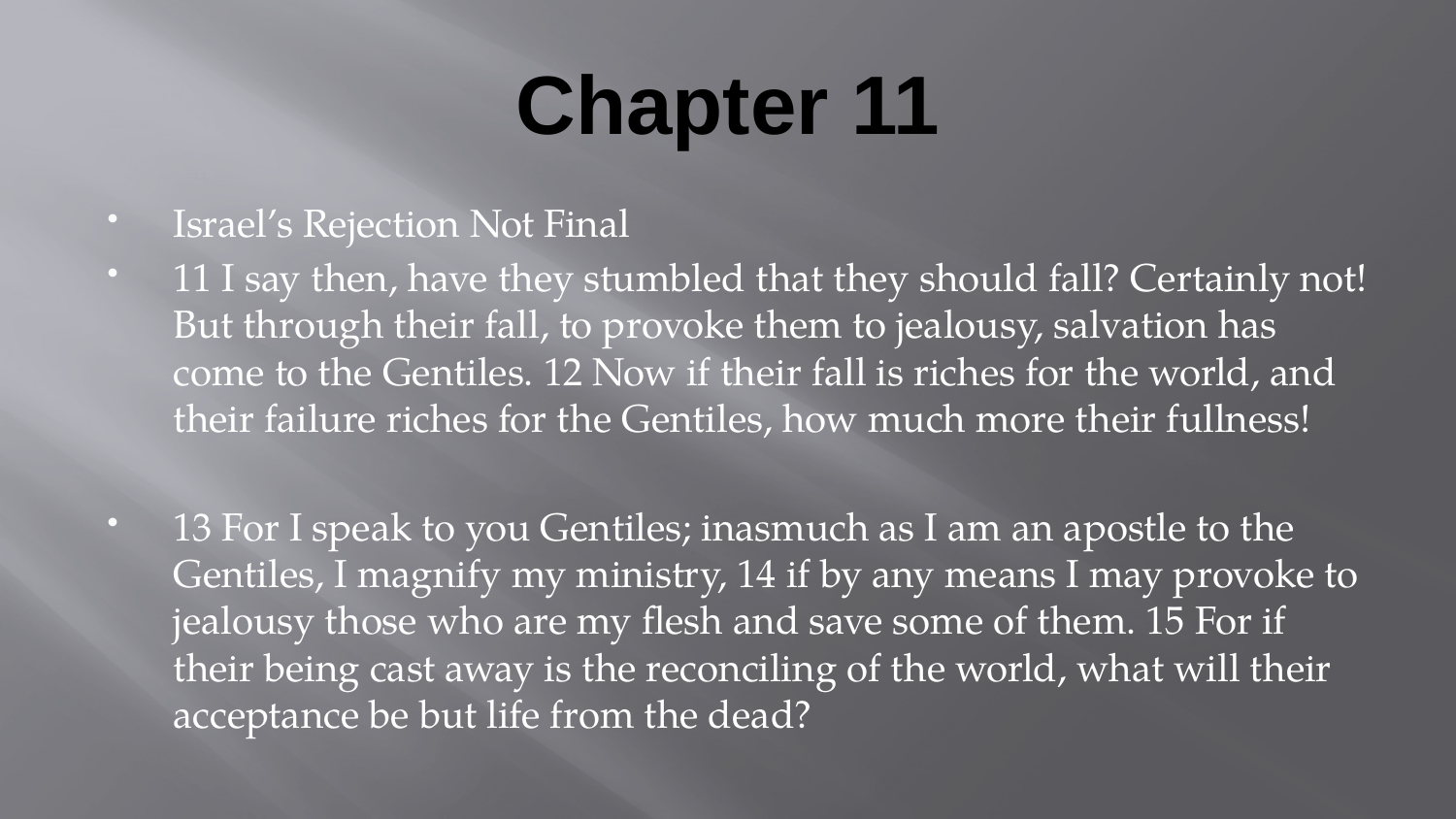

# Chapter 11
Israel’s Rejection Not Final
11 I say then, have they stumbled that they should fall? Certainly not! But through their fall, to provoke them to jealousy, salvation has come to the Gentiles. 12 Now if their fall is riches for the world, and their failure riches for the Gentiles, how much more their fullness!

13 For I speak to you Gentiles; inasmuch as I am an apostle to the Gentiles, I magnify my ministry, 14 if by any means I may provoke to jealousy those who are my flesh and save some of them. 15 For if their being cast away is the reconciling of the world, what will their acceptance be but life from the dead?